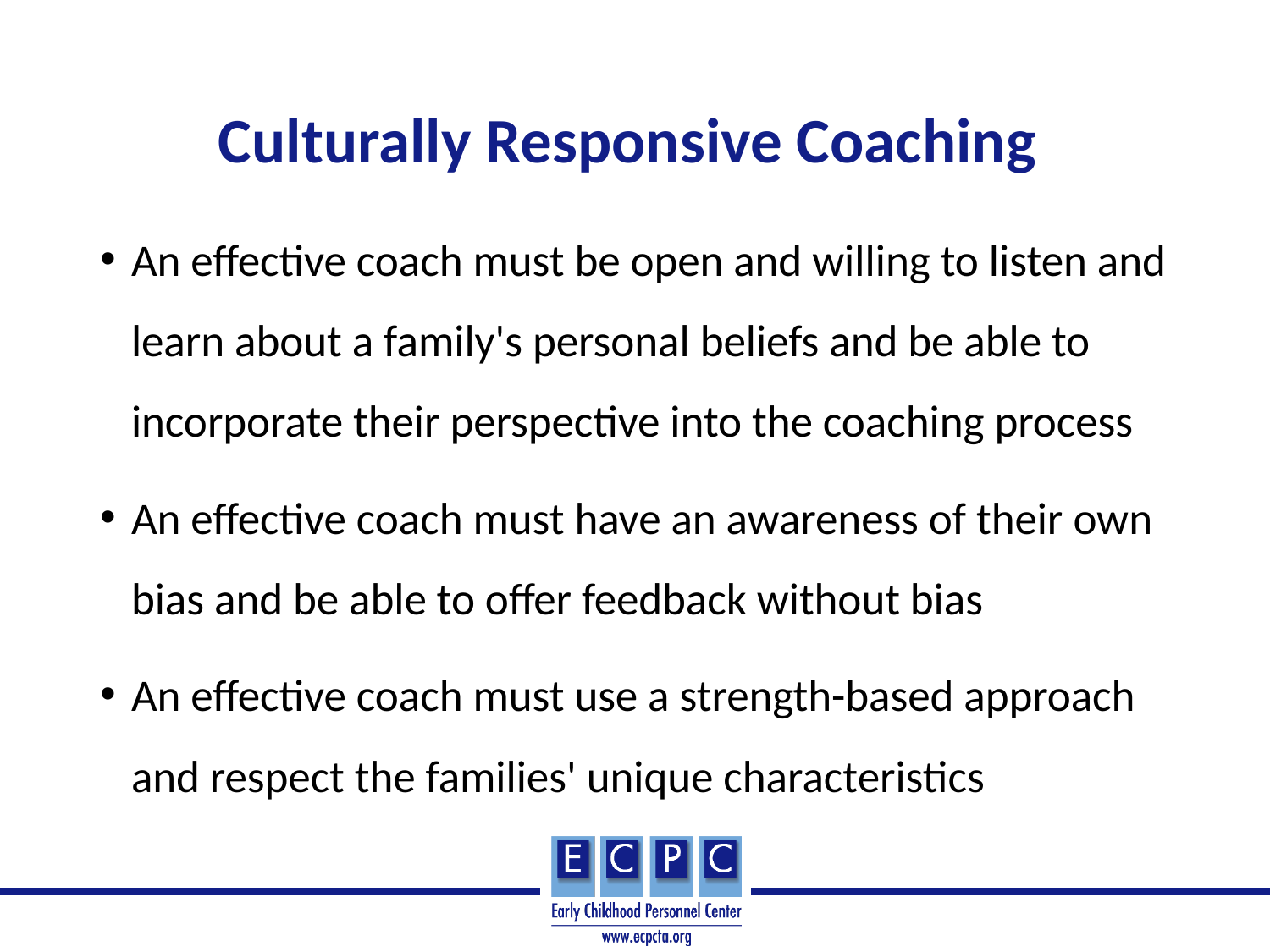

# Culturally Responsive Coaching
An effective coach must be open and willing to listen and learn about a family's personal beliefs and be able to incorporate their perspective into the coaching process
An effective coach must have an awareness of their own bias and be able to offer feedback without bias
An effective coach must use a strength-based approach and respect the families' unique characteristics